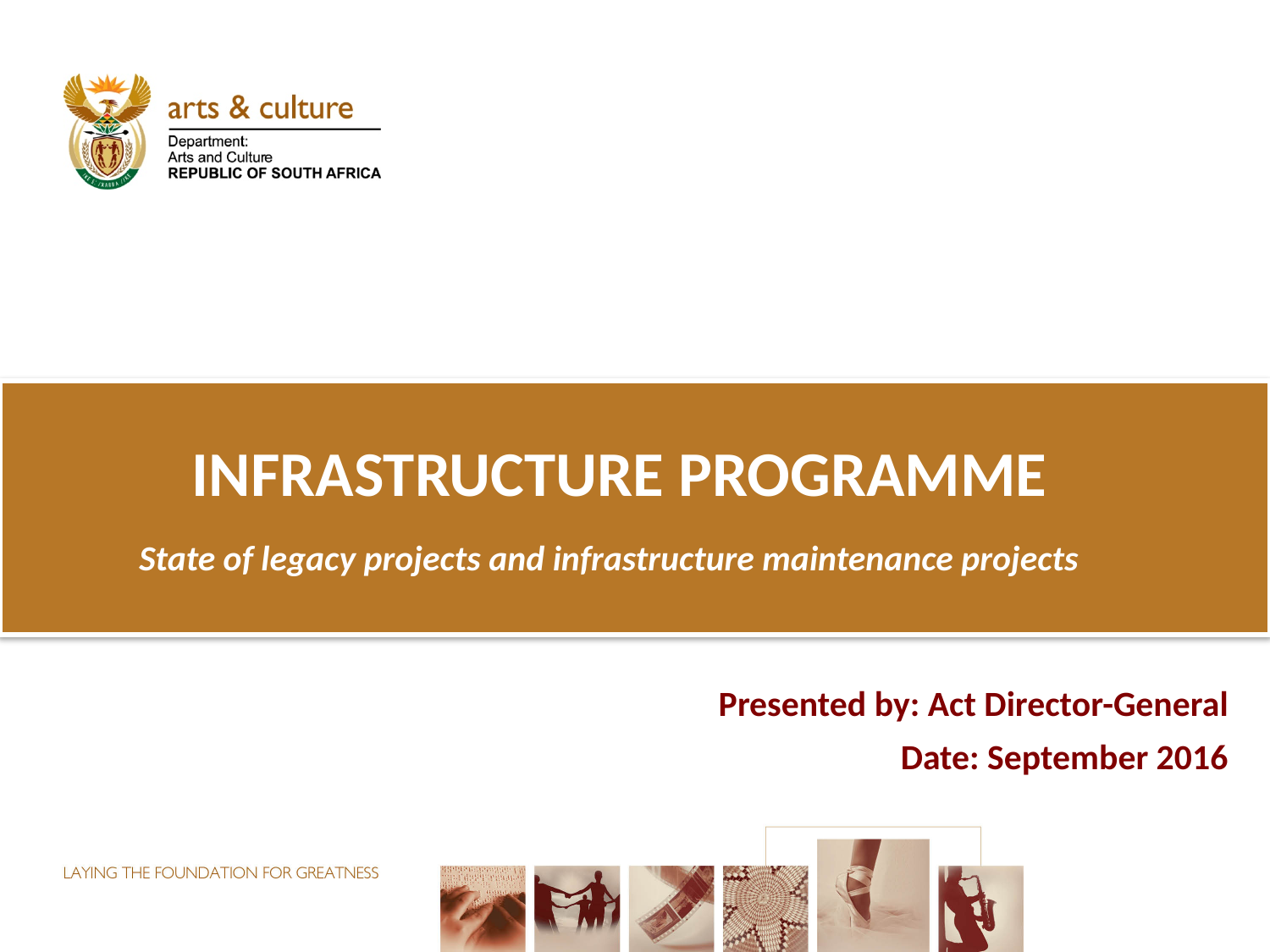

# INFRASTRUCTURE PROGRAMME
State of legacy projects and infrastructure maintenance projects
Presented by: Act Director-General
Date: September 2016